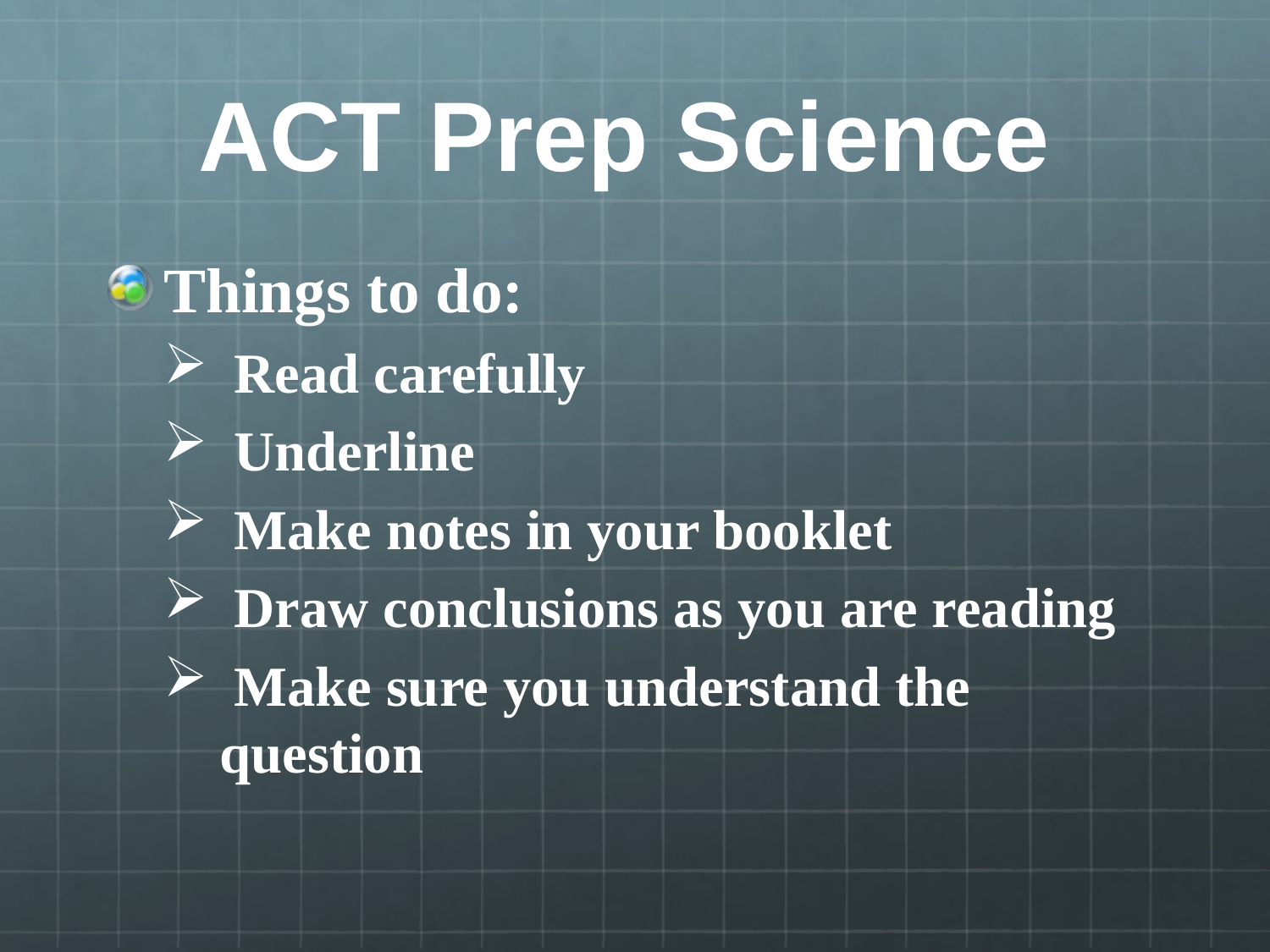

# ACT Prep Science
Things to do:
 Read carefully
 Underline
 Make notes in your booklet
 Draw conclusions as you are reading
 Make sure you understand the question